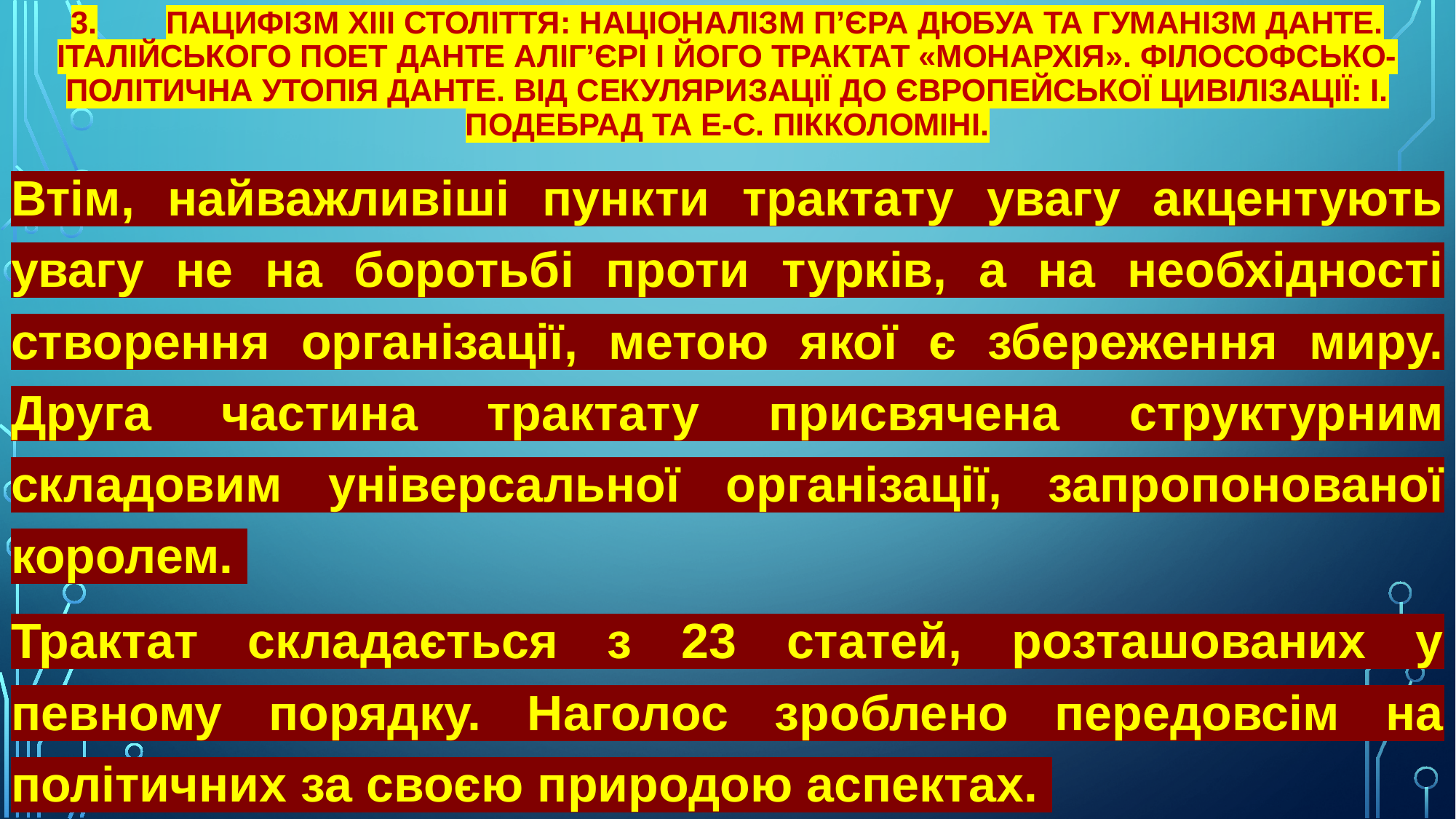

# 3.	Пацифізм XIII століття: націоналізм П’єра Дюбуа та гуманізм Данте. Італійського поет Данте Аліг’єрі і його трактат «Монархія». Філософсько-політична утопія Данте. Від секуляризації до європейської цивілізації: І. Подебрад та Е-С. Пікколоміні.
Втім, найважливіші пункти трактату увагу акцентують увагу не на боротьбі проти турків, а на необхідності створення організації, метою якої є збереження миру. Друга частина трактату присвячена структурним складовим універсальної організації, запропонованої королем.
Трактат складається з 23 статей, розташованих у певному порядку. Наголос зроблено передовсім на політичних за своєю природою аспектах.